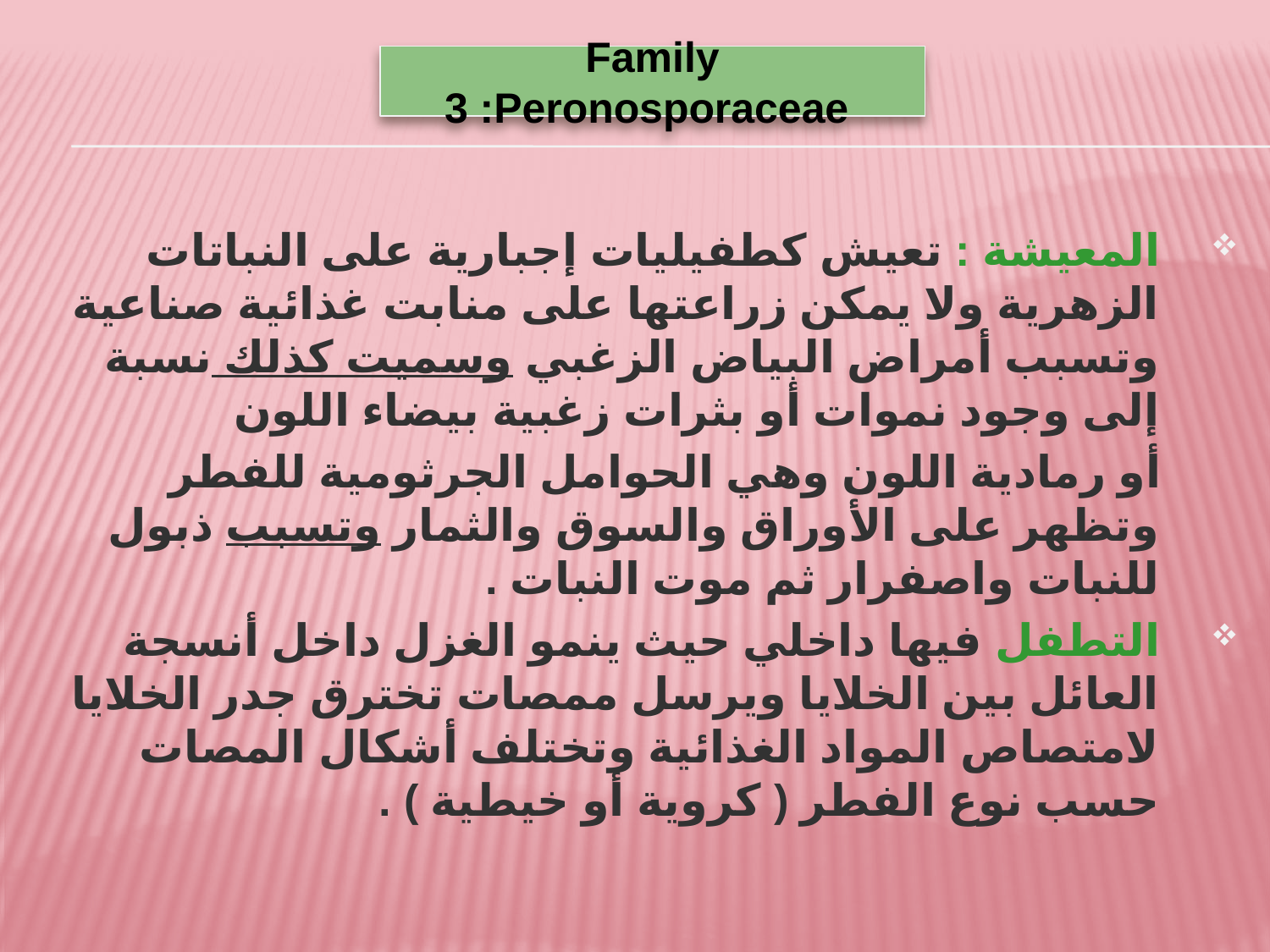

Family 3 :Peronosporaceae
المعيشة : تعيش كطفيليات إجبارية على النباتات الزهرية ولا يمكن زراعتها على منابت غذائية صناعية وتسبب أمراض البياض الزغبي وسميت كذلك نسبة إلى وجود نموات أو بثرات زغبية بيضاء اللون
      أو رمادية اللون وهي الحوامل الجرثومية للفطر وتظهر على الأوراق والسوق والثمار وتسبب ذبول للنبات واصفرار ثم موت النبات .
التطفل فيها داخلي حيث ينمو الغزل داخل أنسجة العائل بين الخلايا ويرسل ممصات تخترق جدر الخلايا لامتصاص المواد الغذائية وتختلف أشكال المصات حسب نوع الفطر ( كروية أو خيطية ) .